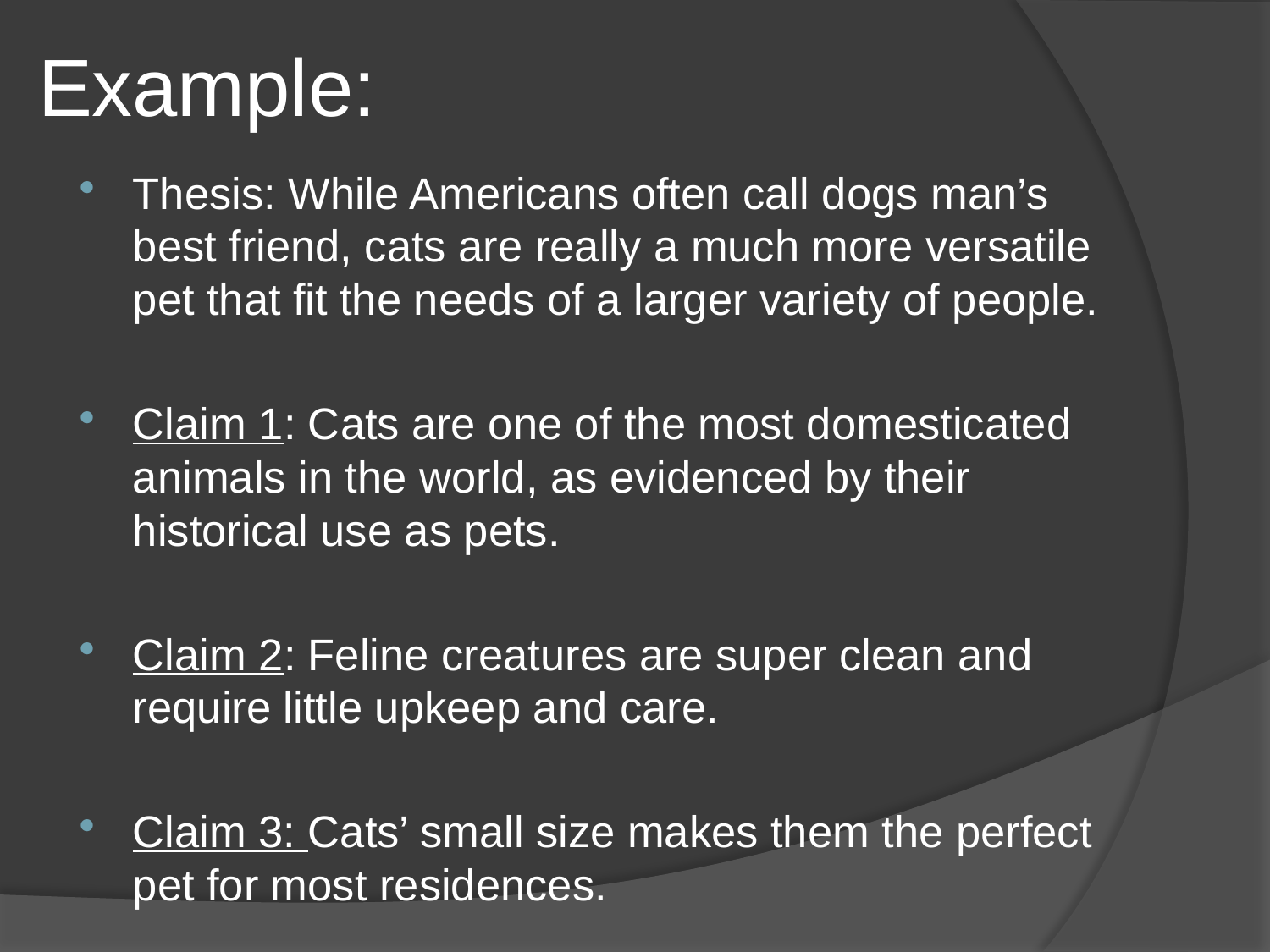

# Example:
Thesis: While Americans often call dogs man’s best friend, cats are really a much more versatile pet that fit the needs of a larger variety of people.

Claim 1: Cats are one of the most domesticated animals in the world, as evidenced by their historical use as pets.

Claim 2: Feline creatures are super clean and require little upkeep and care.

Claim 3: Cats’ small size makes them the perfect pet for most residences.